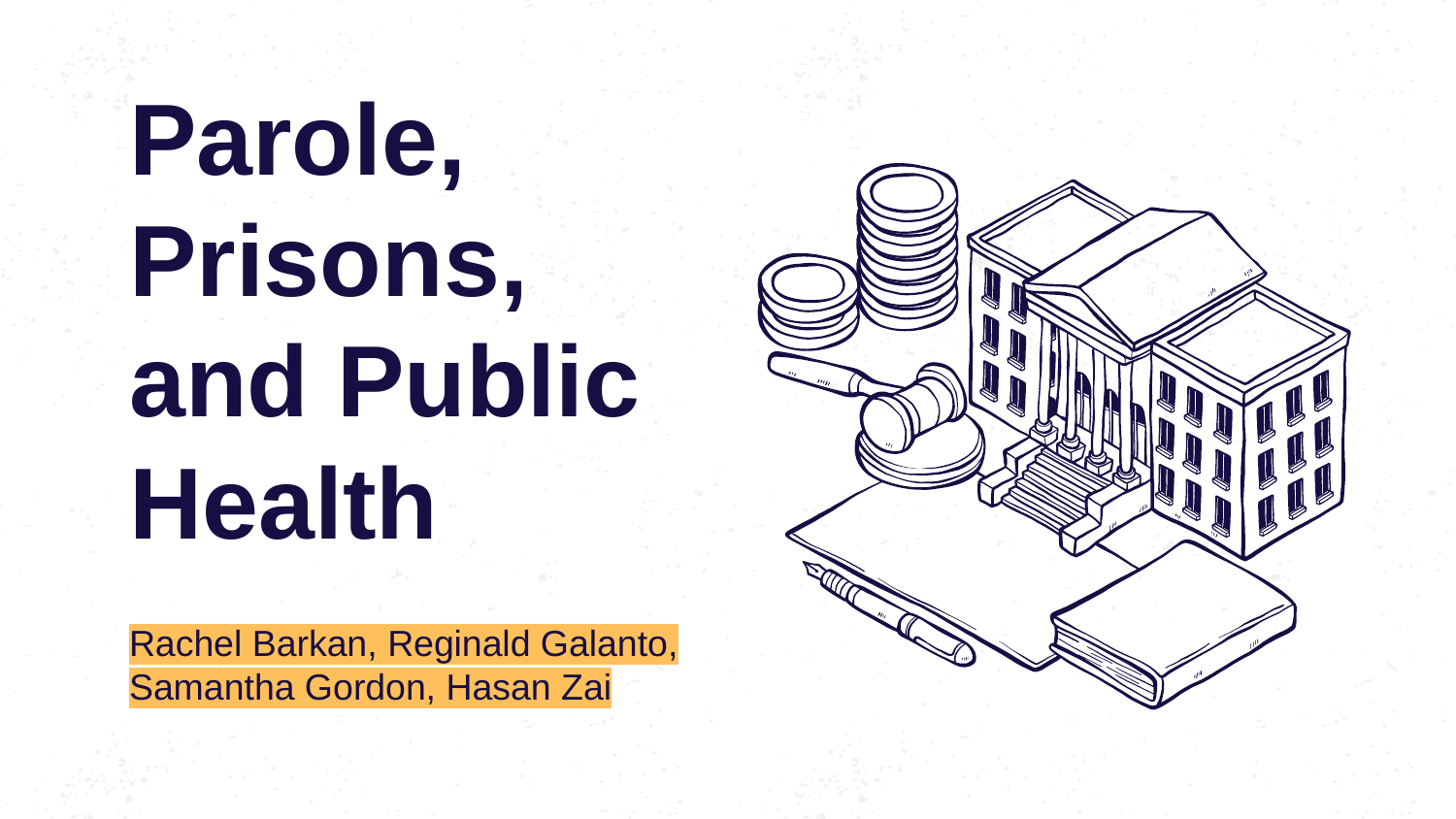

# Parole, Prisons, and Public Health

Rachel Barkan, Reginald Galanto, Samantha Gordon, Hasan Zai